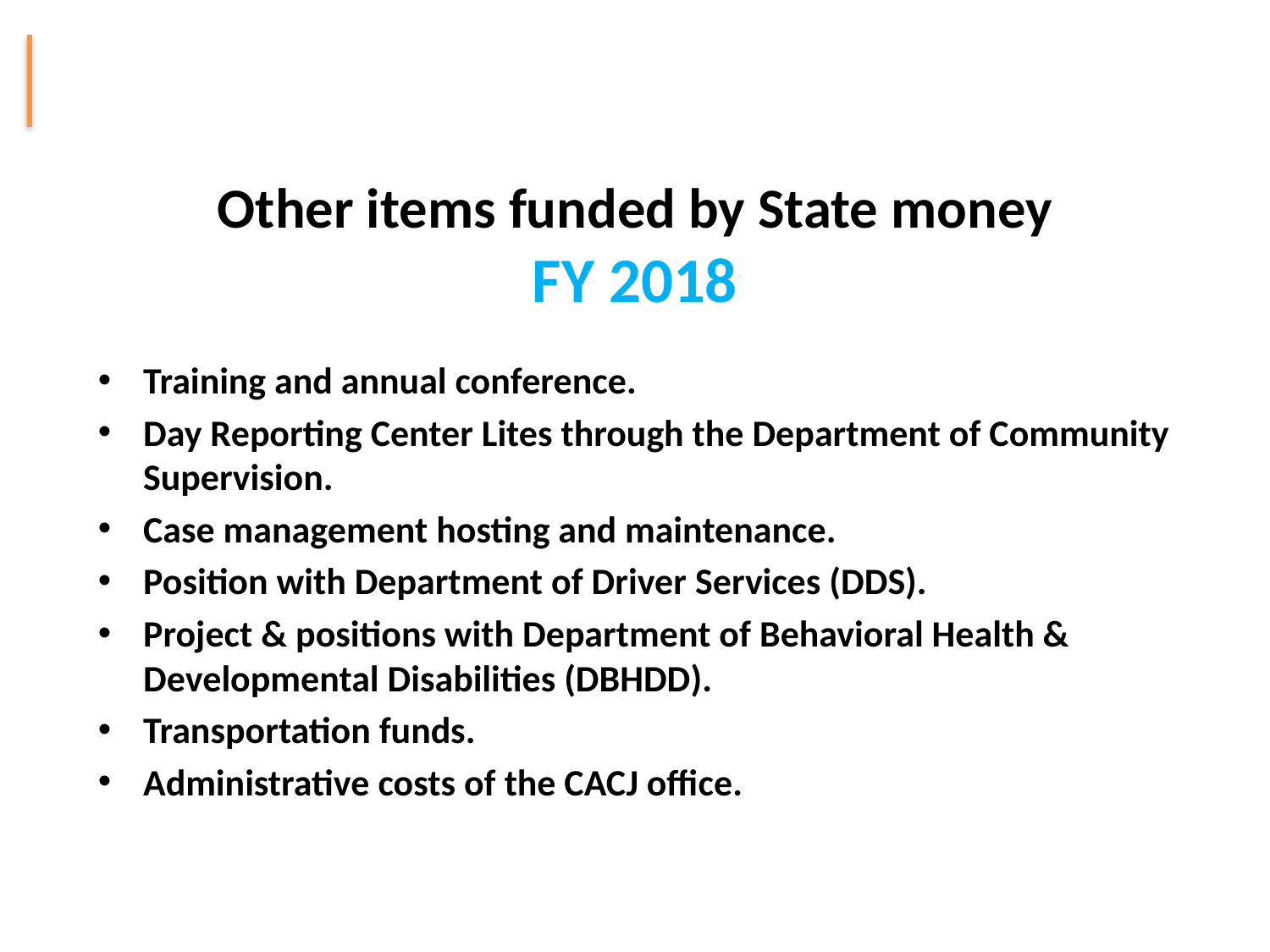

# Other items funded by State money FY 2018
Training and annual conference.
Day Reporting Center Lites through the Department of Community Supervision.
Case management hosting and maintenance.
Position with Department of Driver Services (DDS).
Project & positions with Department of Behavioral Health & Developmental Disabilities (DBHDD).
Transportation funds.
Administrative costs of the CACJ office.